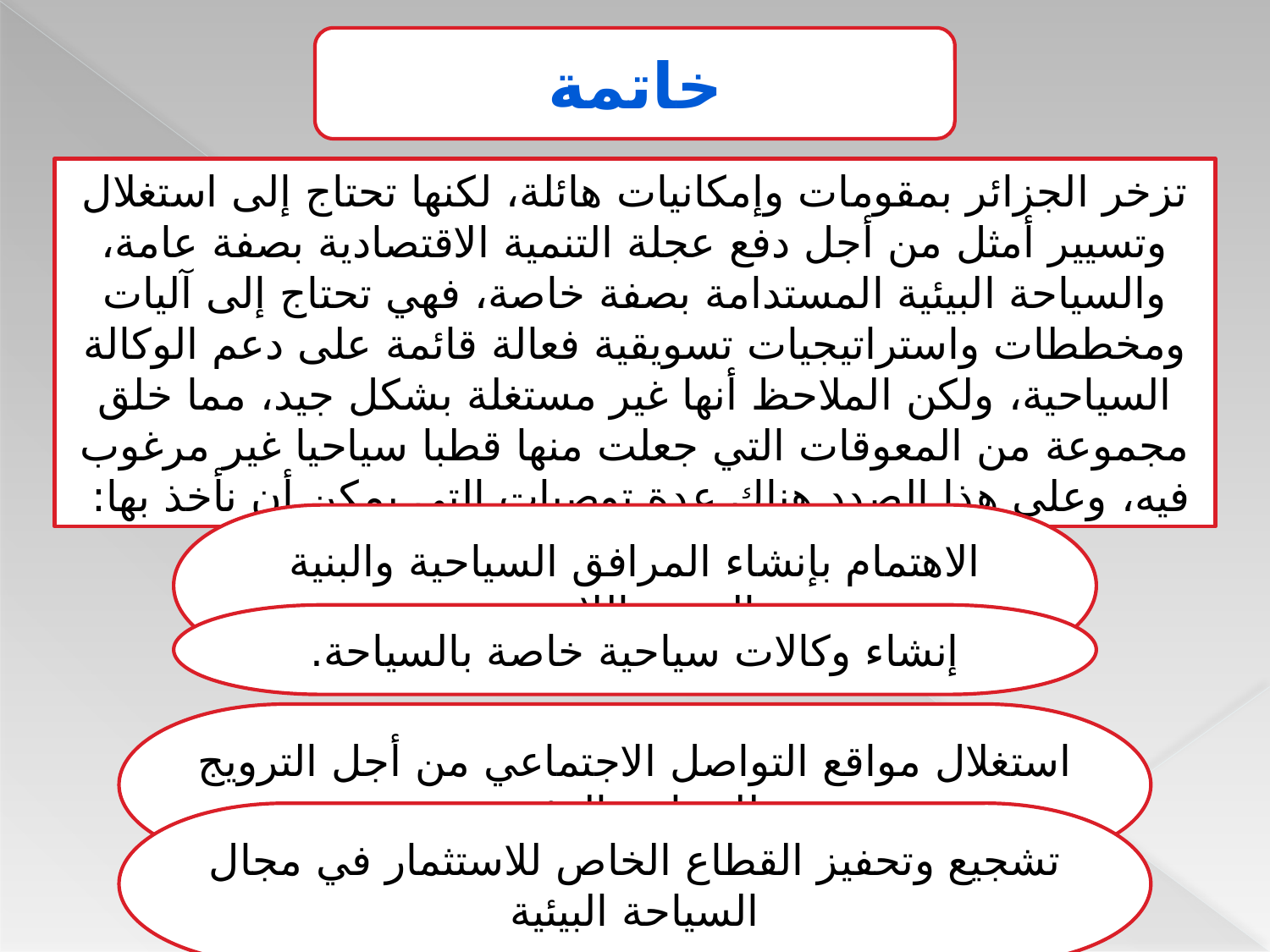

خاتمة
تزخر الجزائر بمقومات وإمكانيات هائلة، لكنها تحتاج إلى استغلال وتسيير أمثل من أجل دفع عجلة التنمية الاقتصادية بصفة عامة، والسياحة البيئية المستدامة بصفة خاصة، فهي تحتاج إلى آليات ومخططات واستراتيجيات تسويقية فعالة قائمة على دعم الوكالة السياحية، ولكن الملاحظ أنها غير مستغلة بشكل جيد، مما خلق مجموعة من المعوقات التي جعلت منها قطبا سياحيا غير مرغوب فيه، وعلى هذا الصدد هناك عدة توصيات التي يمكن أن نأخذ بها:
الاهتمام بإنشاء المرافق السياحية والبنية التحتية اللازمة
إنشاء وكالات سياحية خاصة بالسياحة.
استغلال مواقع التواصل الاجتماعي من أجل الترويج للسياحة البيئية
تشجيع وتحفيز القطاع الخاص للاستثمار في مجال السياحة البيئية